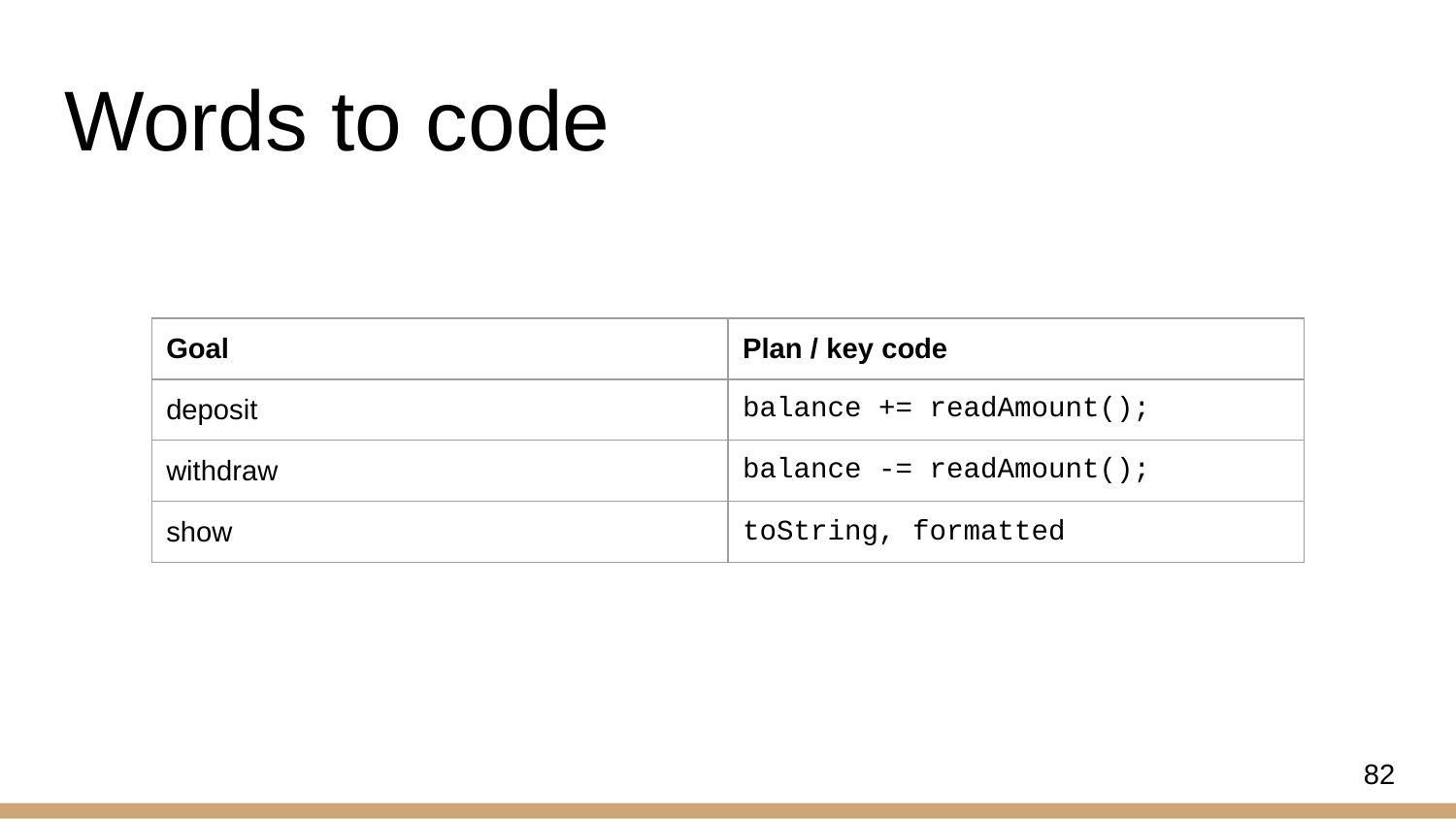

# Words to code
| Goal | Plan / key code |
| --- | --- |
| deposit | balance += readAmount(); |
| withdraw | balance -= readAmount(); |
| show | toString, formatted |
82